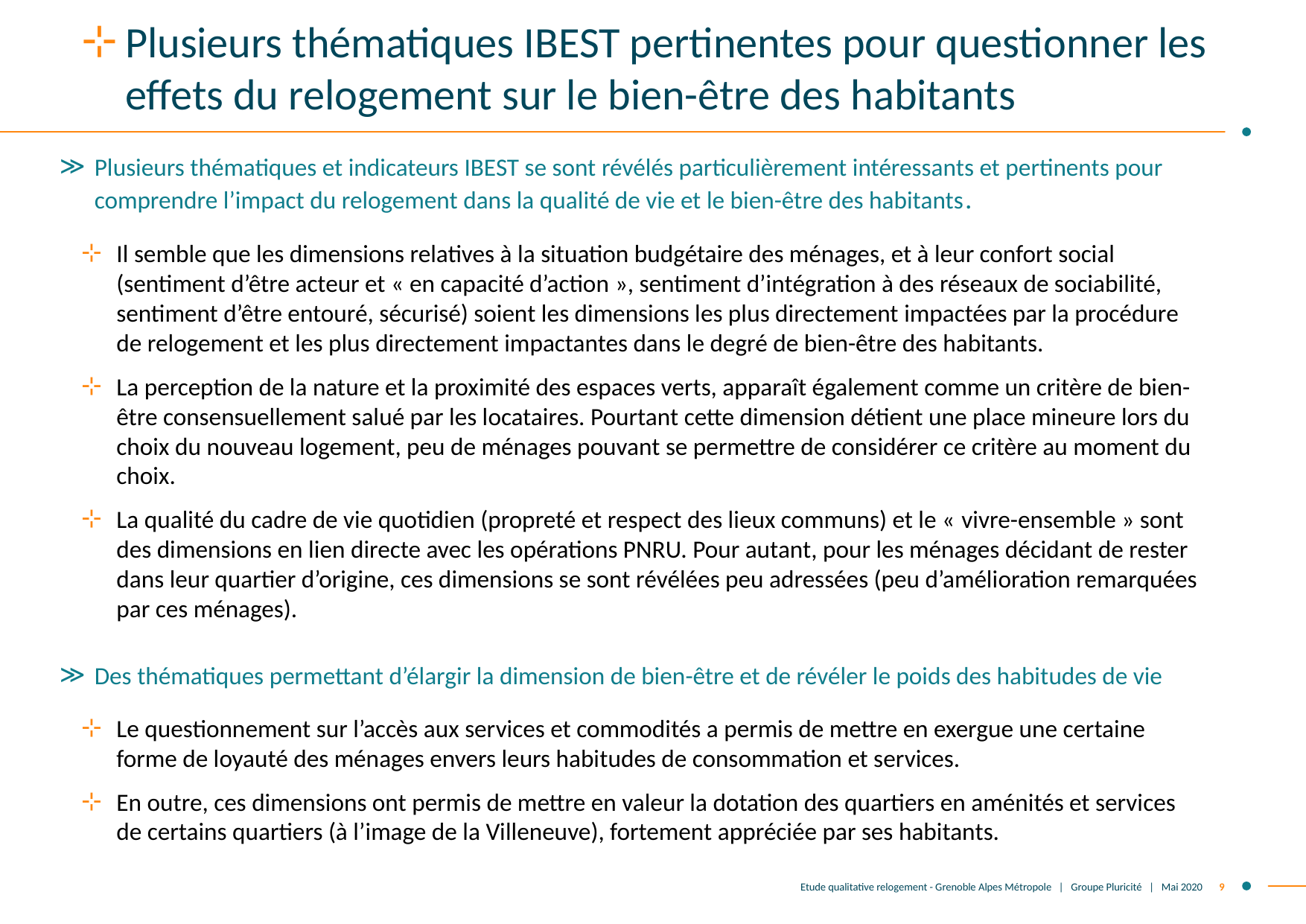

# Plusieurs thématiques IBEST pertinentes pour questionner les effets du relogement sur le bien-être des habitants
Plusieurs thématiques et indicateurs IBEST se sont révélés particulièrement intéressants et pertinents pour comprendre l’impact du relogement dans la qualité de vie et le bien-être des habitants.
Il semble que les dimensions relatives à la situation budgétaire des ménages, et à leur confort social (sentiment d’être acteur et « en capacité d’action », sentiment d’intégration à des réseaux de sociabilité, sentiment d’être entouré, sécurisé) soient les dimensions les plus directement impactées par la procédure de relogement et les plus directement impactantes dans le degré de bien-être des habitants.
La perception de la nature et la proximité des espaces verts, apparaît également comme un critère de bien-être consensuellement salué par les locataires. Pourtant cette dimension détient une place mineure lors du choix du nouveau logement, peu de ménages pouvant se permettre de considérer ce critère au moment du choix.
La qualité du cadre de vie quotidien (propreté et respect des lieux communs) et le « vivre-ensemble » sont des dimensions en lien directe avec les opérations PNRU. Pour autant, pour les ménages décidant de rester dans leur quartier d’origine, ces dimensions se sont révélées peu adressées (peu d’amélioration remarquées par ces ménages).
Des thématiques permettant d’élargir la dimension de bien-être et de révéler le poids des habitudes de vie
Le questionnement sur l’accès aux services et commodités a permis de mettre en exergue une certaine forme de loyauté des ménages envers leurs habitudes de consommation et services.
En outre, ces dimensions ont permis de mettre en valeur la dotation des quartiers en aménités et services de certains quartiers (à l’image de la Villeneuve), fortement appréciée par ses habitants.
Etude qualitative relogement - Grenoble Alpes Métropole   |   Groupe Pluricité   |   Mai 2020
9